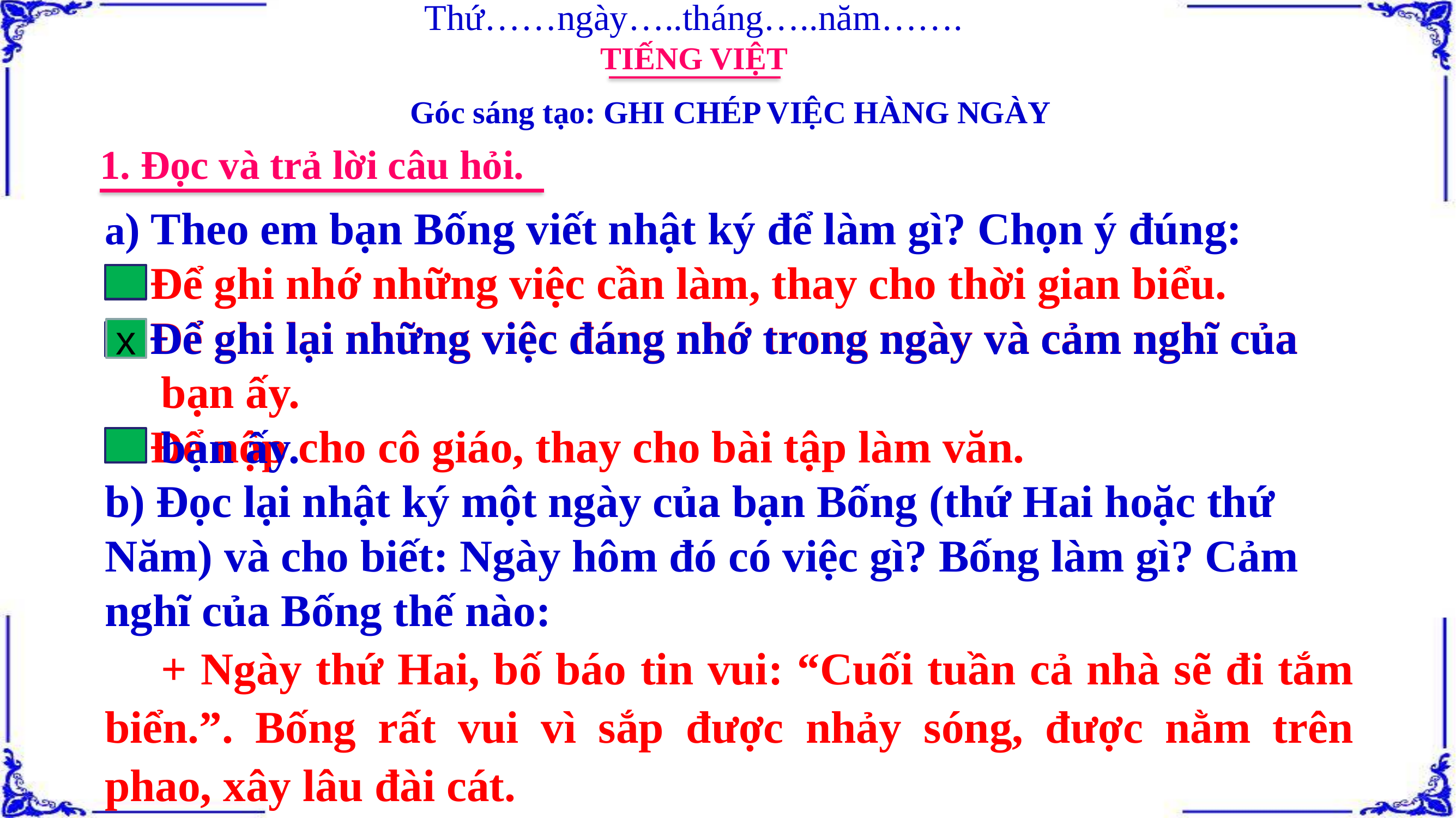

Thứ……ngày…..tháng…..năm…….
TIẾNG VIỆT
Góc sáng tạo: GHI CHÉP VIỆC HÀNG NGÀY
1. Đọc và trả lời câu hỏi.
a) Theo em bạn Bống viết nhật ký để làm gì? Chọn ý đúng:
    Để ghi nhớ những việc cần làm, thay cho thời gian biểu.
    Để ghi lại những việc đáng nhớ trong ngày và cảm nghĩ của
     bạn ấy.
    Để nộp cho cô giáo, thay cho bài tập làm văn.
b) Đọc lại nhật ký một ngày của bạn Bống (thứ Hai hoặc thứ Năm) và cho biết: Ngày hôm đó có việc gì? Bống làm gì? Cảm nghĩ của Bống thế nào:
    + Ngày thứ Hai, bố báo tin vui: “Cuối tuần cả nhà sẽ đi tắm biển.”. Bống rất vui vì sắp được nhảy sóng, được nằm trên phao, xây lâu đài cát.

Để ghi lại những việc đáng nhớ trong ngày và cảm nghĩ của
 bạn ấy.
x